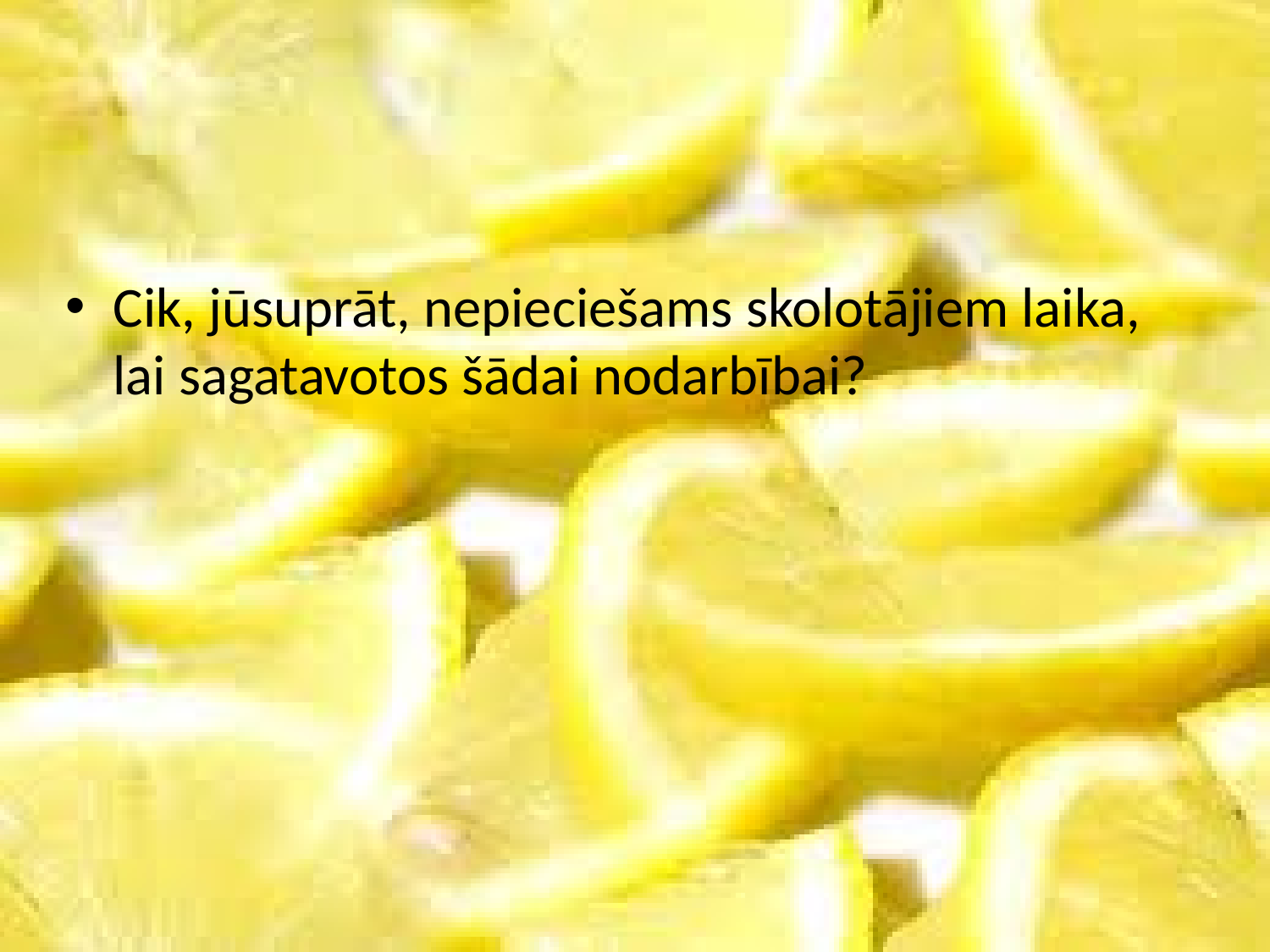

Cik, jūsuprāt, nepieciešams skolotājiem laika, lai sagatavotos šādai nodarbībai?